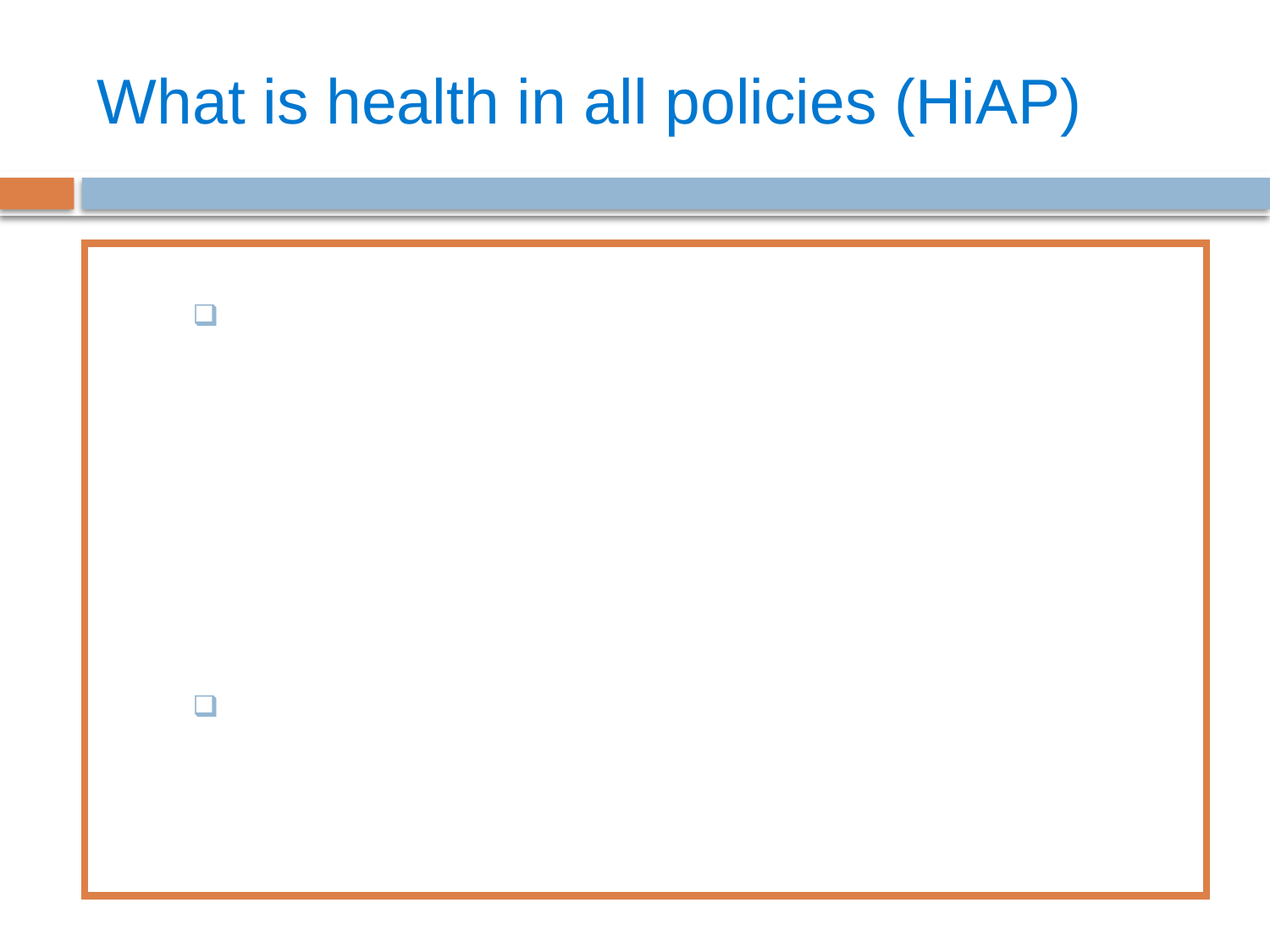

# What is health in all policies (HiAP)
An approach to public policies across sectors that systematically takes into account the health implications of decisions, seeks  synergies and avoids harmful impacts to improve population health and health equity.
It improves accountability of policy-makers for health impacts of policy-making.